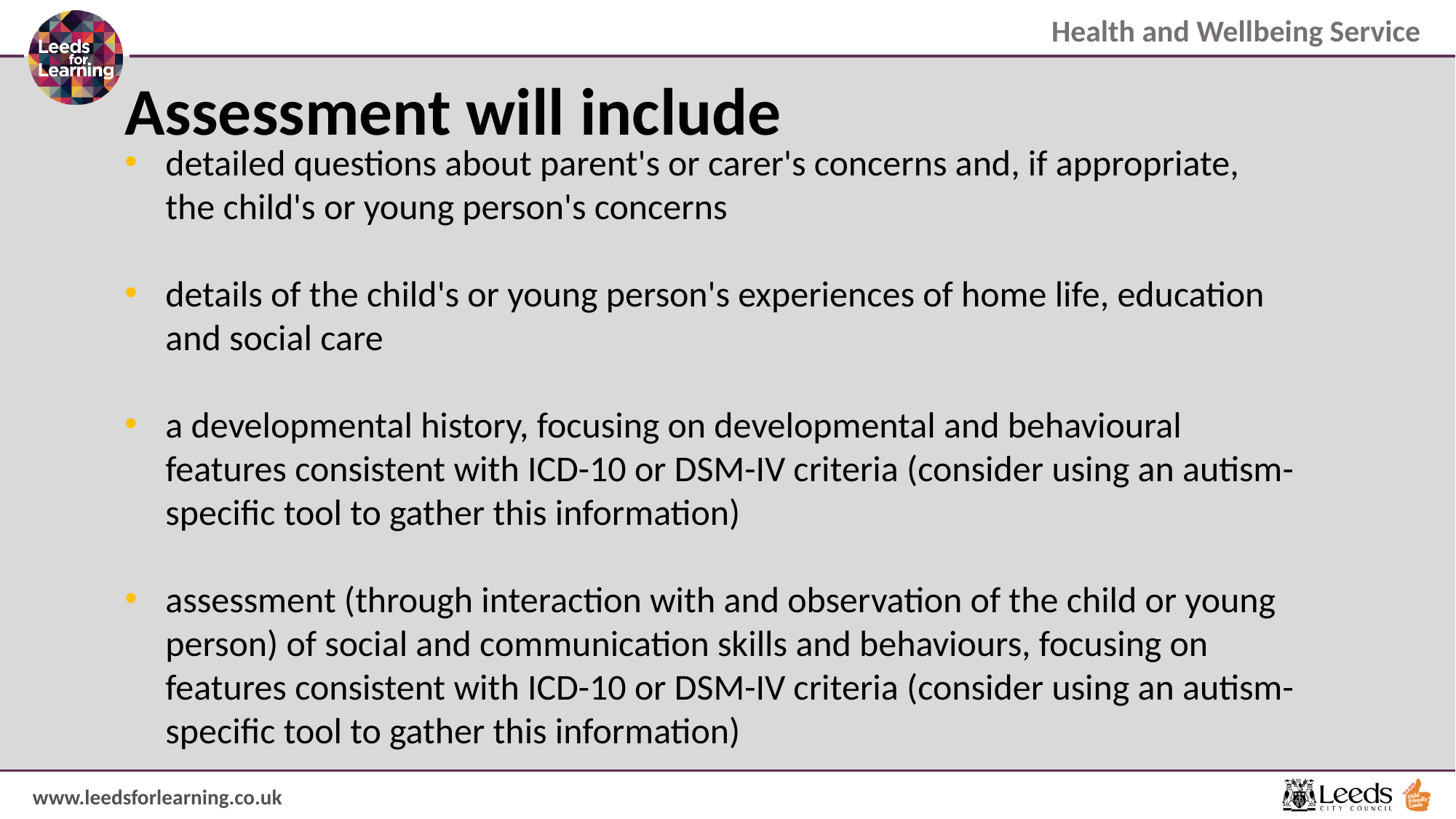

# Assessment will include
detailed questions about parent's or carer's concerns and, if appropriate, the child's or young person's concerns

details of the child's or young person's experiences of home life, education and social care

a developmental history, focusing on developmental and behavioural features consistent with ICD-10 or DSM-IV criteria (consider using an autism-specific tool to gather this information)

assessment (through interaction with and observation of the child or young person) of social and communication skills and behaviours, focusing on features consistent with ICD-10 or DSM-IV criteria (consider using an autism-specific tool to gather this information)